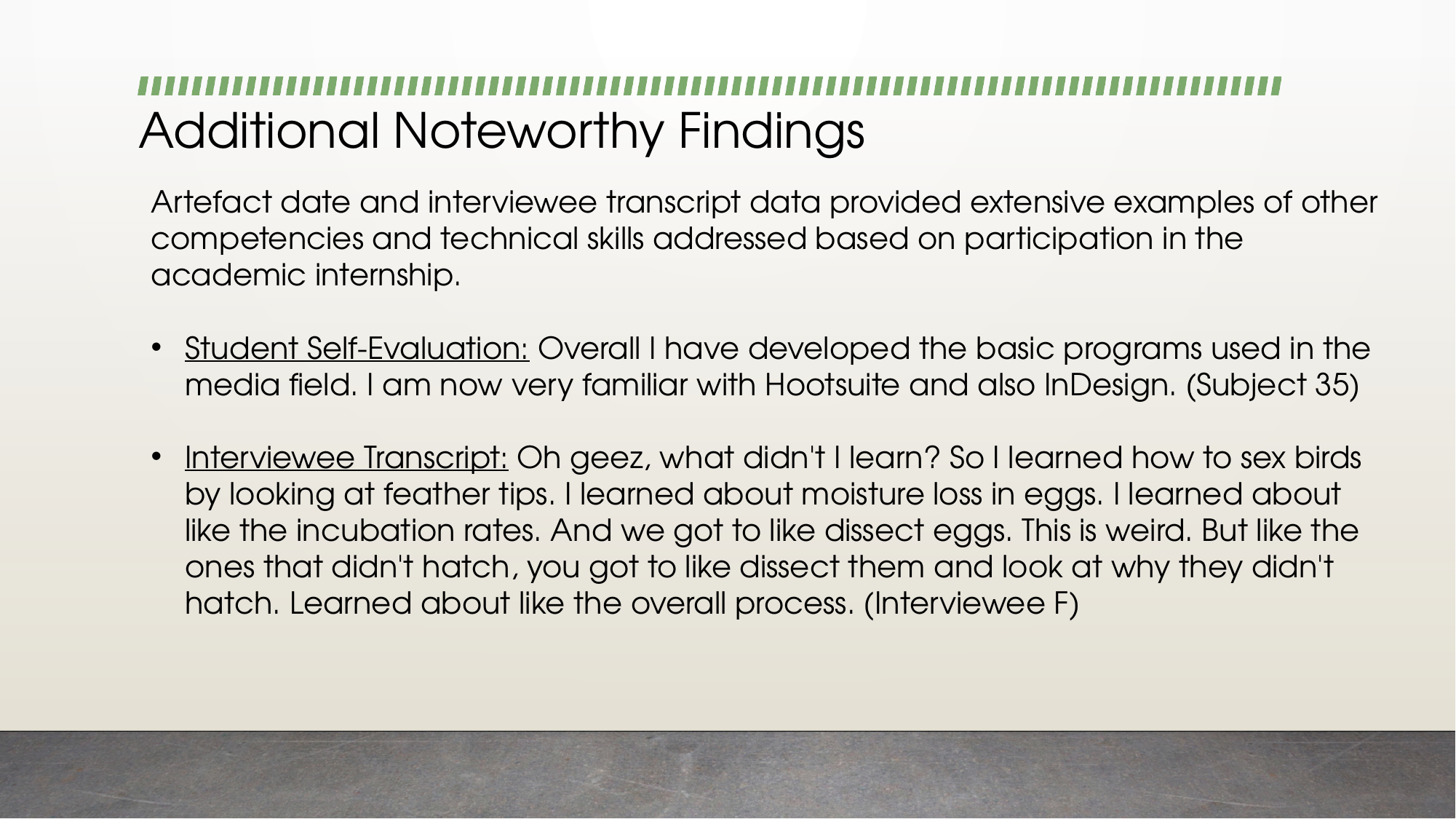

# Additional Noteworthy Findings
Artefact date and interviewee transcript data provided extensive examples of other competencies and technical skills addressed based on participation in the academic internship.

Student Self-Evaluation: Overall I have developed the basic programs used in the media field. I am now very familiar with Hootsuite and also InDesign. (Subject 35)

Interviewee Transcript: Oh geez, what didn't I learn? So I learned how to sex birds by looking at feather tips. I learned about moisture loss in eggs. I learned about like the incubation rates. And we got to like dissect eggs. This is weird. But like the ones that didn't hatch, you got to like dissect them and look at why they didn't hatch. Learned about like the overall process. (Interviewee F)